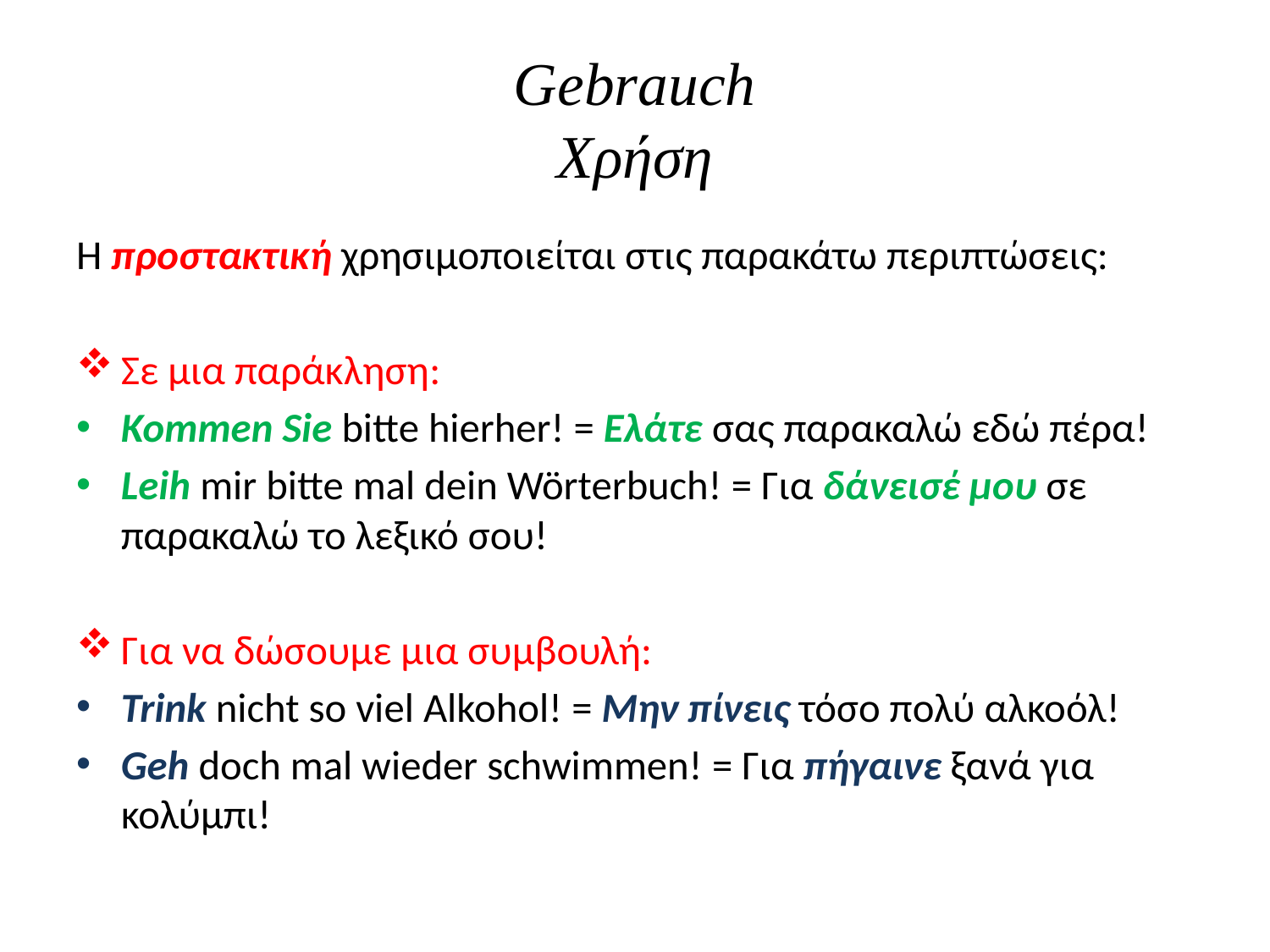

# Gebrauch Χρήση
Η προστακτική χρησιμοποιείται στις παρακάτω περιπτώσεις:

Σε μια παράκληση:
Kommen Sie bitte hierher! = Ελάτε σας παρακαλώ εδώ πέρα!
Leih mir bitte mal dein Wörterbuch! = Για δάνεισέ μου σε παρακαλώ το λεξικό σου!

Για να δώσουμε μια συμβουλή:
Trink nicht so viel Alkohol! = Μην πίνεις τόσο πολύ αλκοόλ!
Geh doch mal wieder schwimmen! = Για πήγαινε ξανά για κολύμπι!